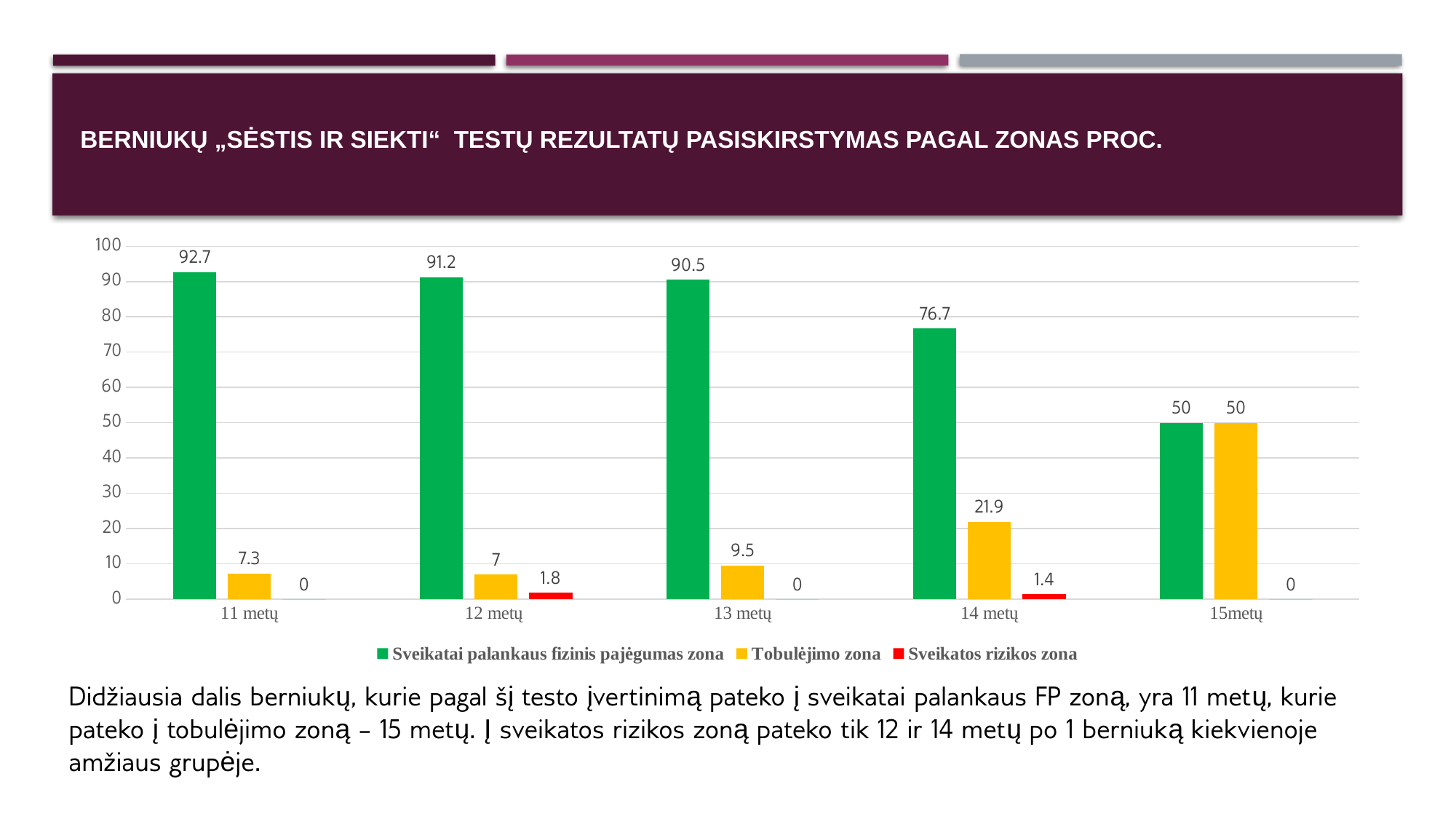

# Berniukų „Sėstis ir siekti“  testų rezultatų pasiskirstymas pagal zonas proc.

### Chart

| Category | Sveikatai palankaus fizinis pajėgumas zona | Tobulėjimo zona | Sveikatos rizikos zona |
|---|---|---|---|
| 11 metų | 92.7 | 7.3 | 0.0 |
| 12 metų  | 91.2 | 7.0 | 1.8 |
| 13 metų | 90.5 | 9.5 | 0.0 |
| 14 metų | 76.7 | 21.9 | 1.4 |
| 15metų | 50.0 | 50.0 | 0.0 |
Didžiausia dalis berniukų, kurie pagal šį testo įvertinimą pateko į sveikatai palankaus FP zoną, yra 11 metų, kurie pateko į tobulėjimo zoną – 15 metų. Į sveikatos rizikos zoną pateko tik 12 ir 14 metų po 1 berniuką kiekvienoje amžiaus grupėje.